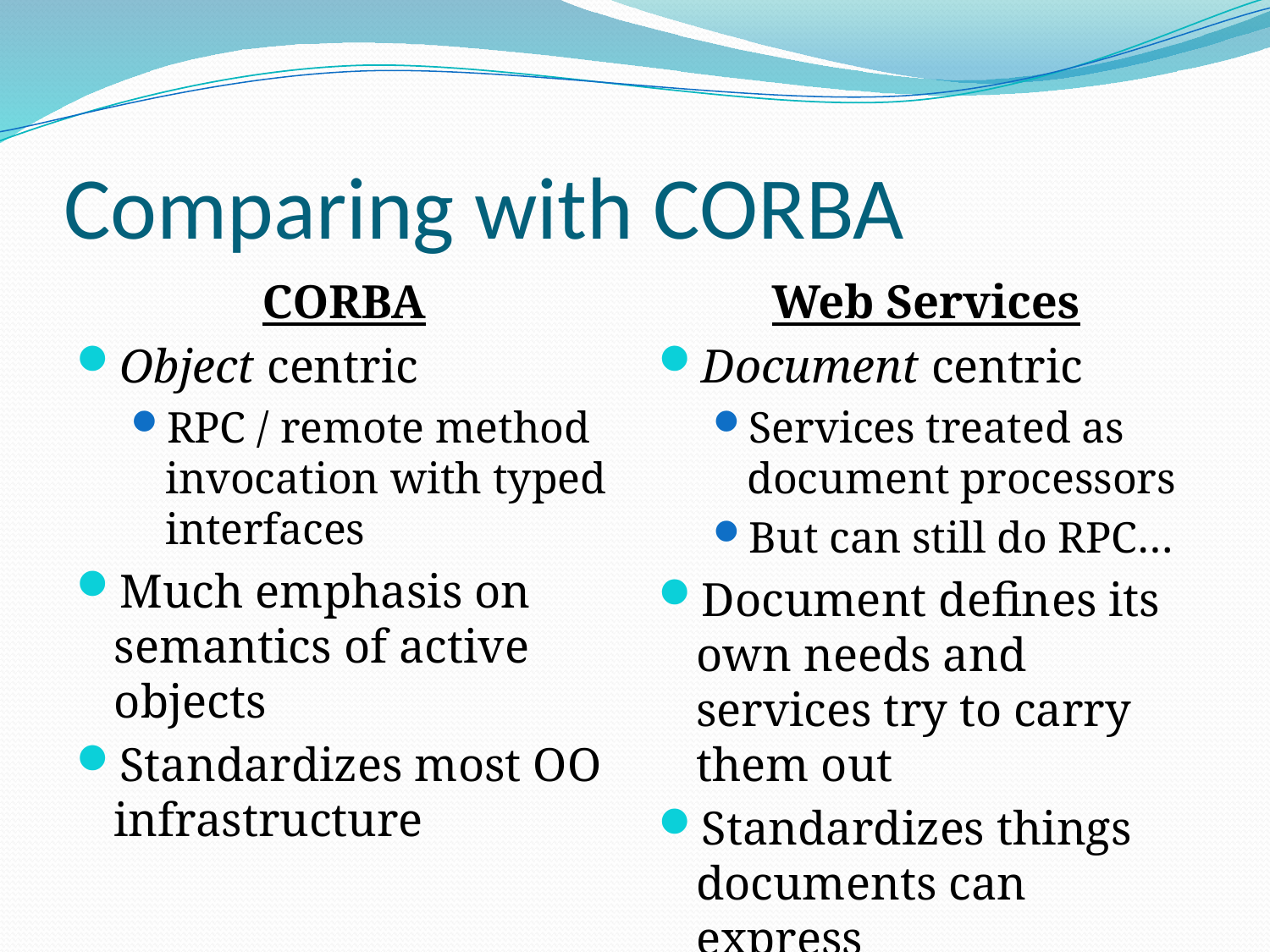

# Comparing with CORBA
CORBA
Object centric
RPC / remote method invocation with typed interfaces
Much emphasis on semantics of active objects
Standardizes most OO infrastructure
Web Services
Document centric
Services treated as document processors
But can still do RPC…
Document defines its own needs and services try to carry them out
Standardizes things documents can express